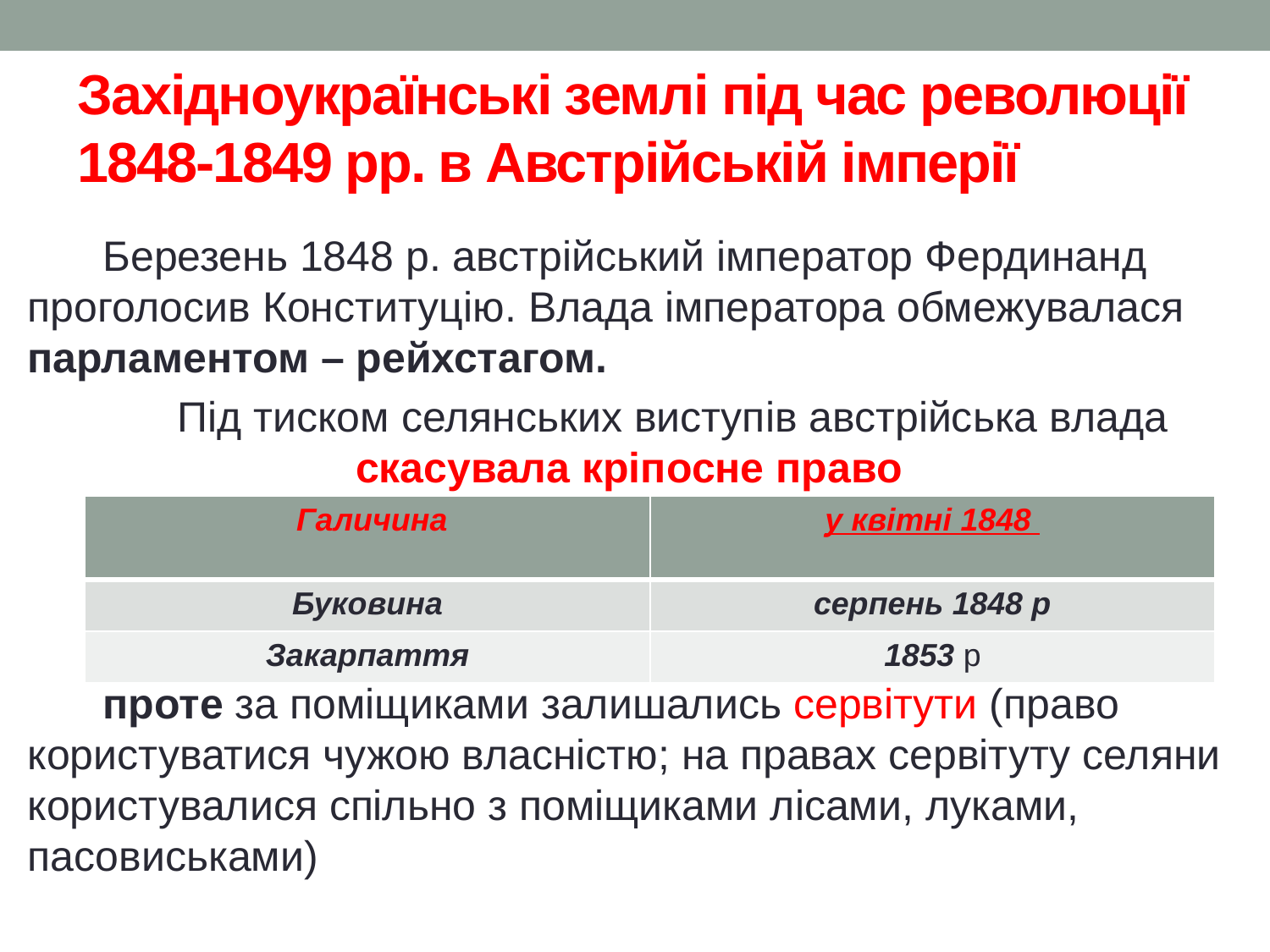

# Західноукраїнські землі під час революції 1848-1849 рр. в Австрійській імперії
Березень 1848 р. австрійський імператор Фердинанд проголосив Конституцію. Влада імператора обмежувалася парламентом – рейхстагом.
Під тиском селянських виступів австрійська влада скасувала кріпосне право

проте за поміщиками залишались сервітути (право користуватися чужою власністю; на правах сервітуту селяни користувалися спільно з поміщиками лісами, луками, пасовиськами)
| Галичина | у квітні 1848 |
| --- | --- |
| Буковина | серпень 1848 р |
| Закарпаття | 1853 р |